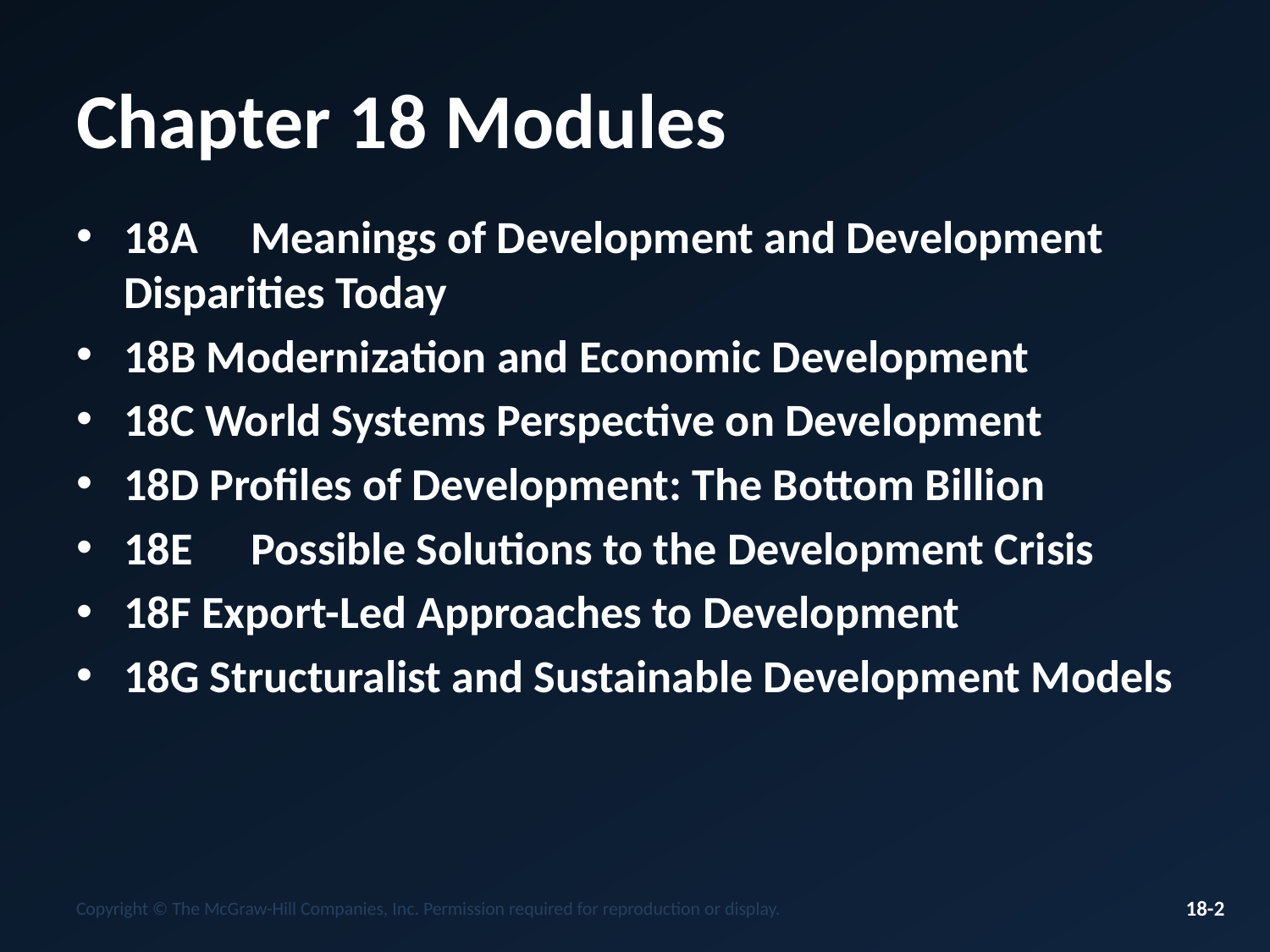

# Chapter 18 Modules
18A	Meanings of Development and Development Disparities Today
18B Modernization and Economic Development
18C World Systems Perspective on Development
18D Profiles of Development: The Bottom Billion
18E	Possible Solutions to the Development Crisis
18F Export-Led Approaches to Development
18G Structuralist and Sustainable Development Models
Copyright © The McGraw-Hill Companies, Inc. Permission required for reproduction or display.
18-2